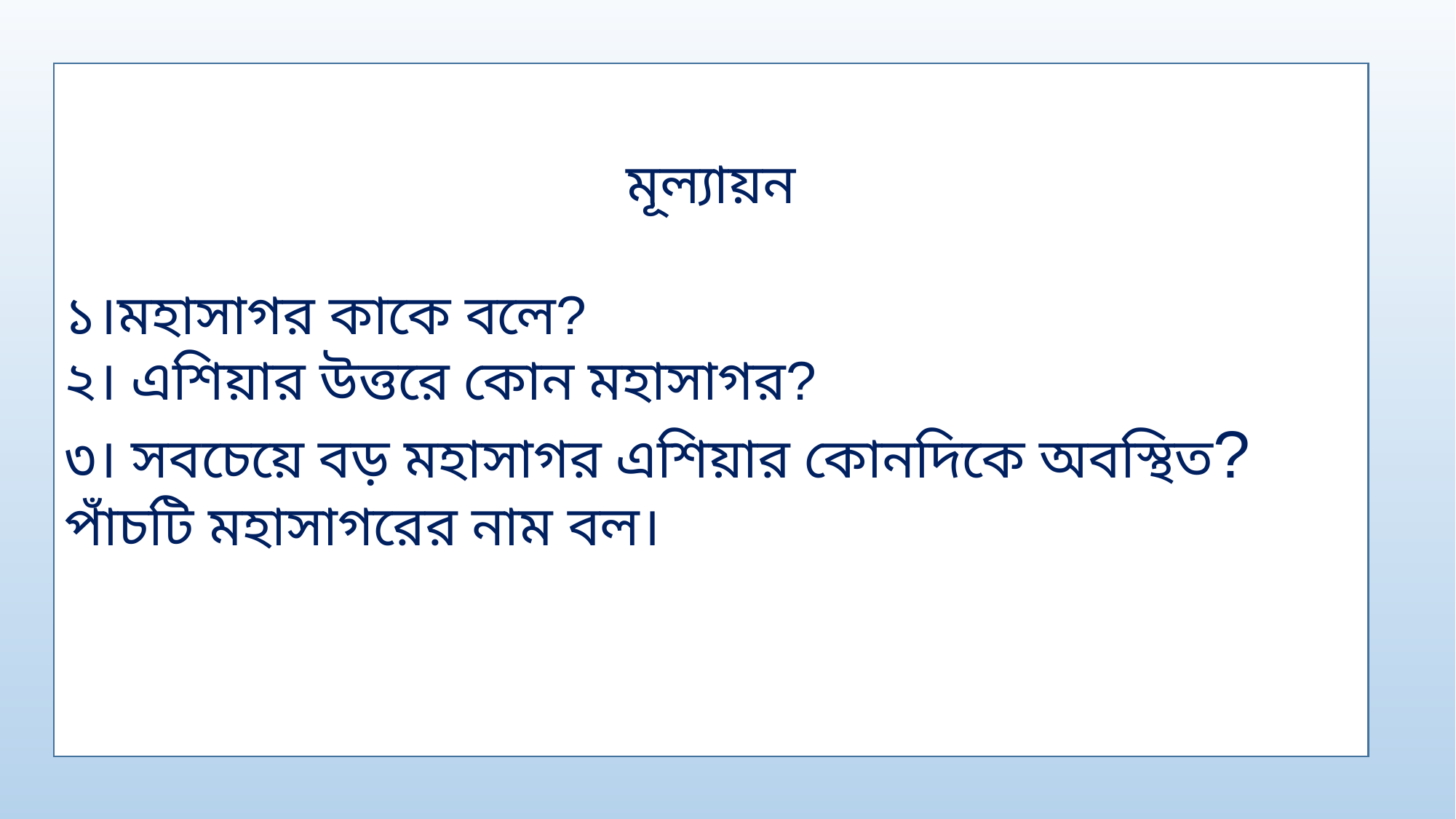

মূল্যায়ন

১।মহাসাগর কাকে বলে?
২। এশিয়ার উত্তরে কোন মহাসাগর?
৩। সবচেয়ে বড় মহাসাগর এশিয়ার কোনদিকে অবস্থিত? পাঁচটি মহাসাগরের নাম বল।